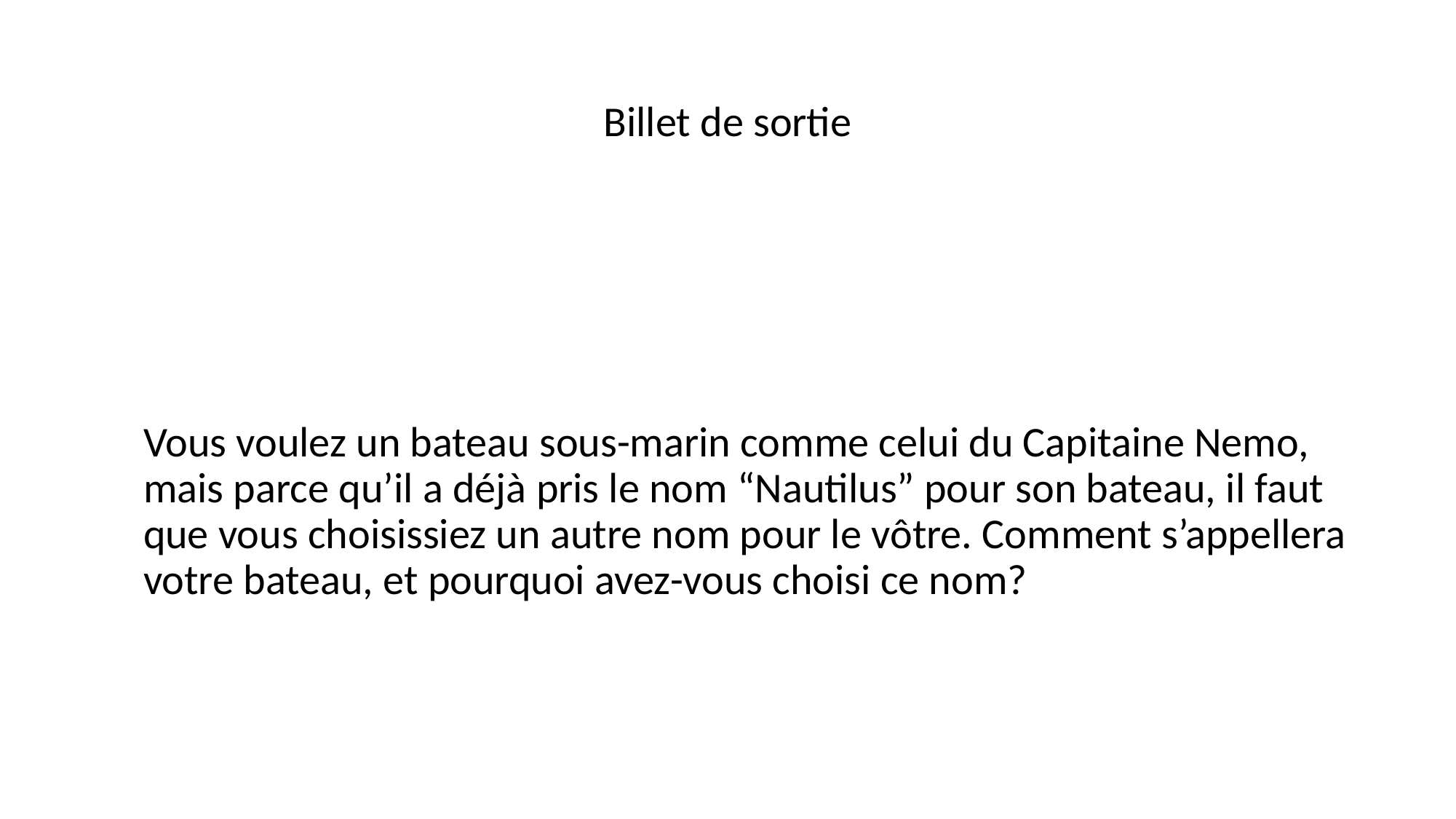

# Billet de sortie

Vous voulez un bateau sous-marin comme celui du Capitaine Nemo, mais parce qu’il a déjà pris le nom “Nautilus” pour son bateau, il faut que vous choisissiez un autre nom pour le vôtre. Comment s’appellera votre bateau, et pourquoi avez-vous choisi ce nom?